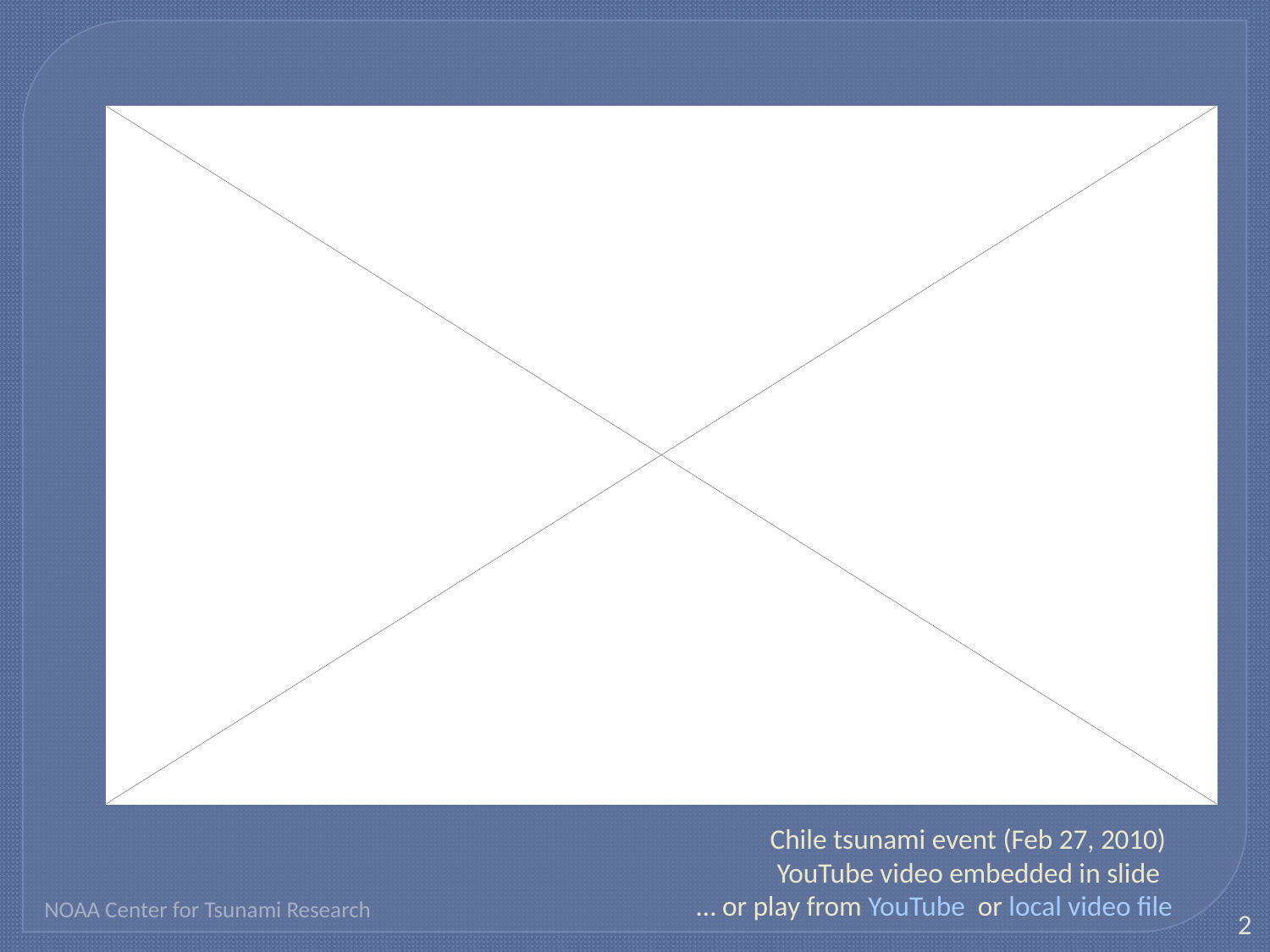

Chile tsunami event (Feb 27, 2010)
YouTube video embedded in slide
… or play from YouTube  or local video file
NOAA Center for Tsunami Research
2